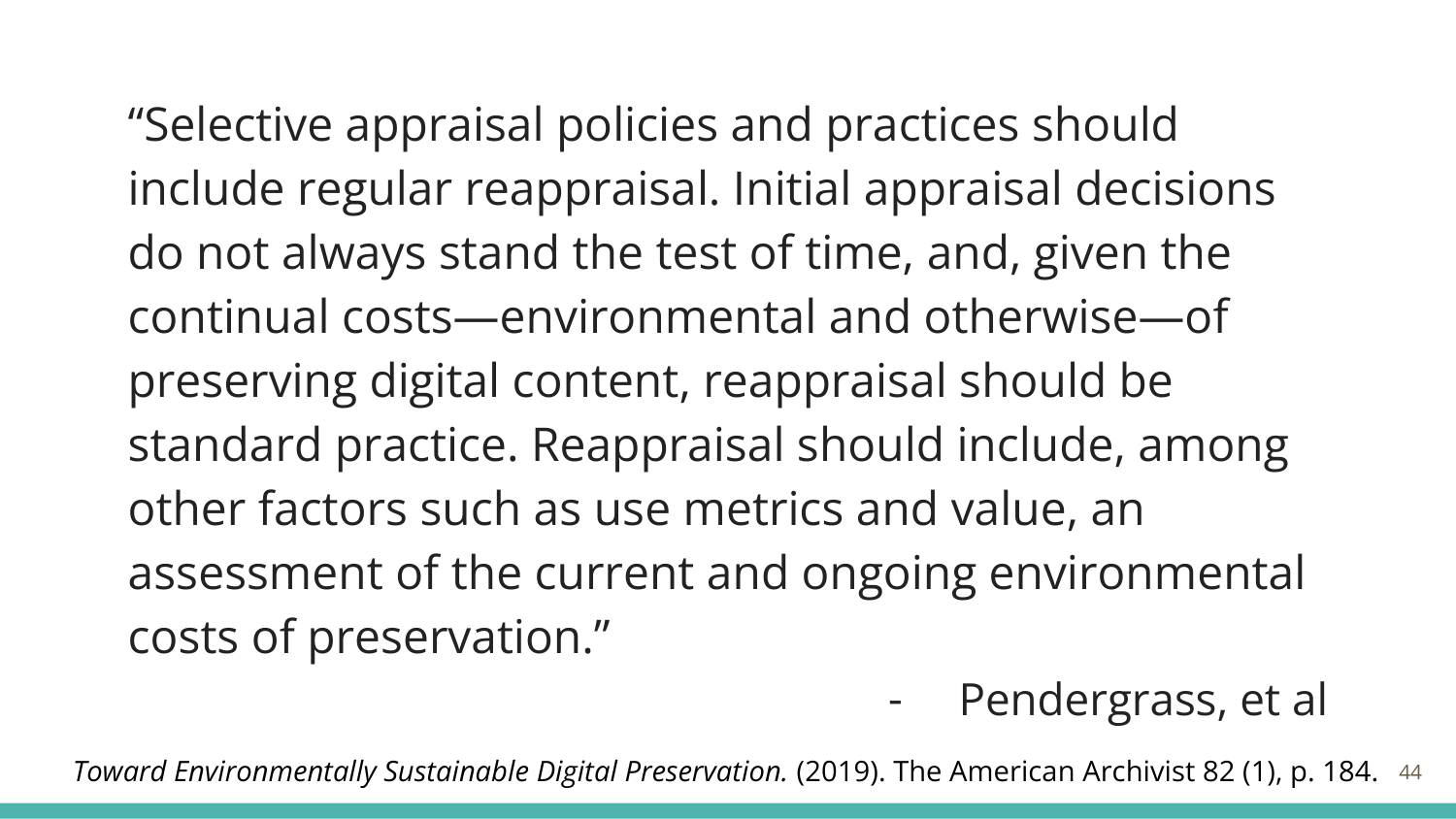

“Selective appraisal policies and practices should include regular reappraisal. Initial appraisal decisions do not always stand the test of time, and, given the continual costs—environmental and otherwise—of preserving digital content, reappraisal should be standard practice. Reappraisal should include, among other factors such as use metrics and value, an assessment of the current and ongoing environmental costs of preservation.”
 Pendergrass, et al
  Toward Environmentally Sustainable Digital Preservation. (2019). The American Archivist 82 (1), p. 184.

44